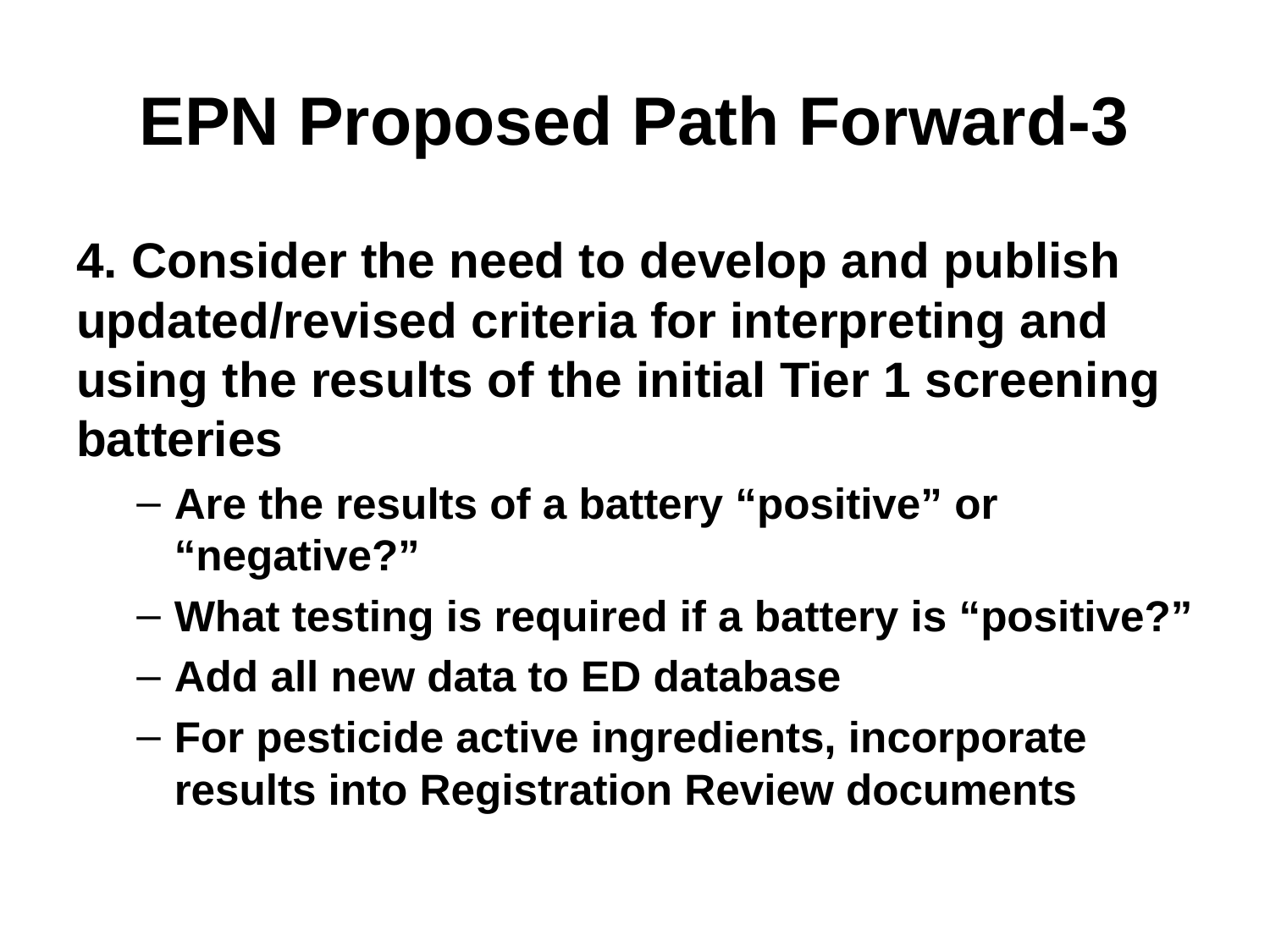

# EPN Proposed Path Forward-3
4. Consider the need to develop and publish updated/revised criteria for interpreting and using the results of the initial Tier 1 screening batteries
	Are the results of a battery “positive” or “negative?”
What testing is required if a battery is “positive?”
Add all new data to ED database
For pesticide active ingredients, incorporate results into Registration Review documents